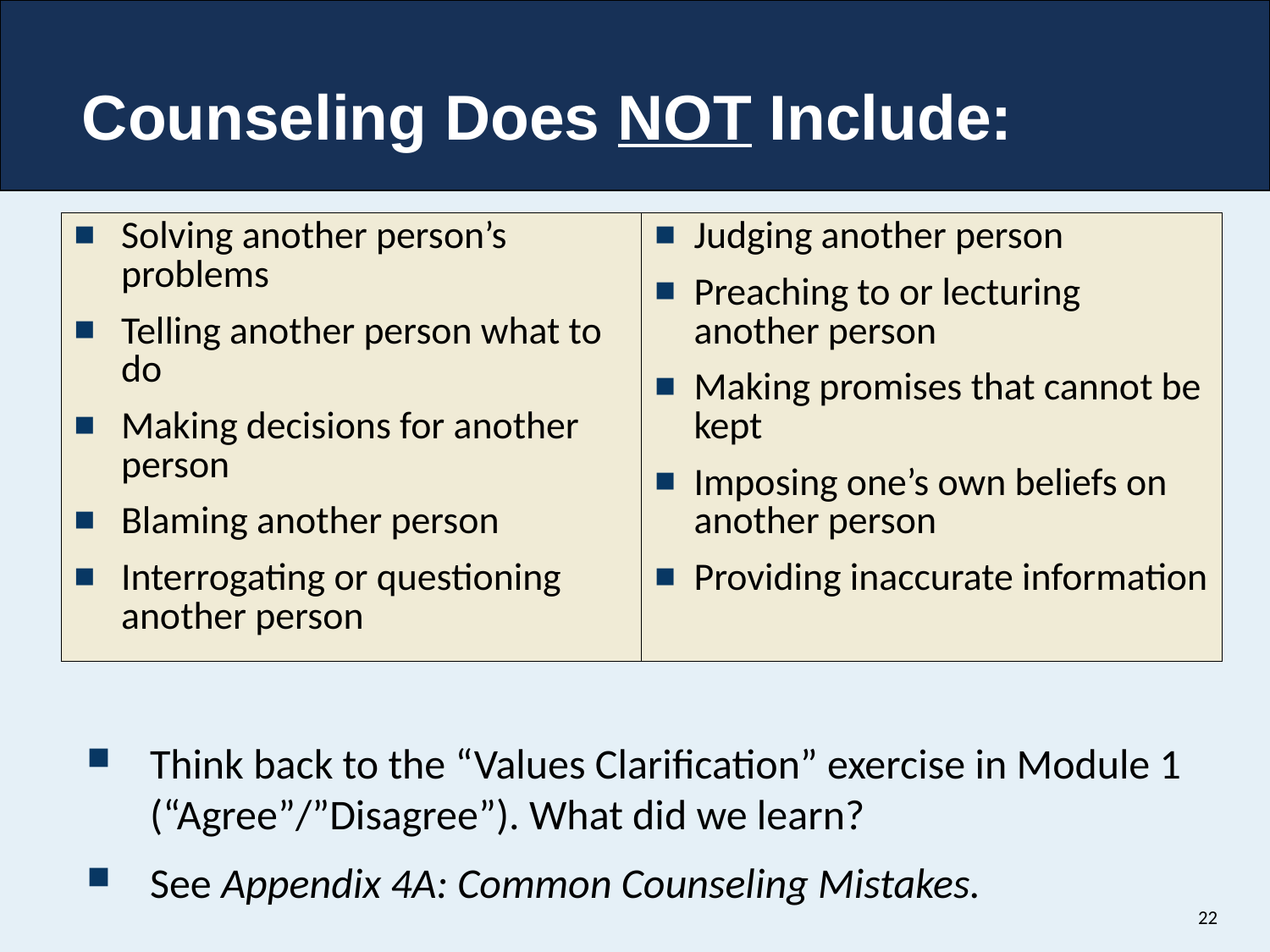

# Counseling Does NOT Include:
| Solving another person’s problems Telling another person what to do Making decisions for another person Blaming another person Interrogating or questioning another person | Judging another person Preaching to or lecturing another person Making promises that cannot be kept Imposing one’s own beliefs on another person Providing inaccurate information |
| --- | --- |
Think back to the “Values Clarification” exercise in Module 1 (“Agree”/”Disagree”). What did we learn?
See Appendix 4A: Common Counseling Mistakes.
22